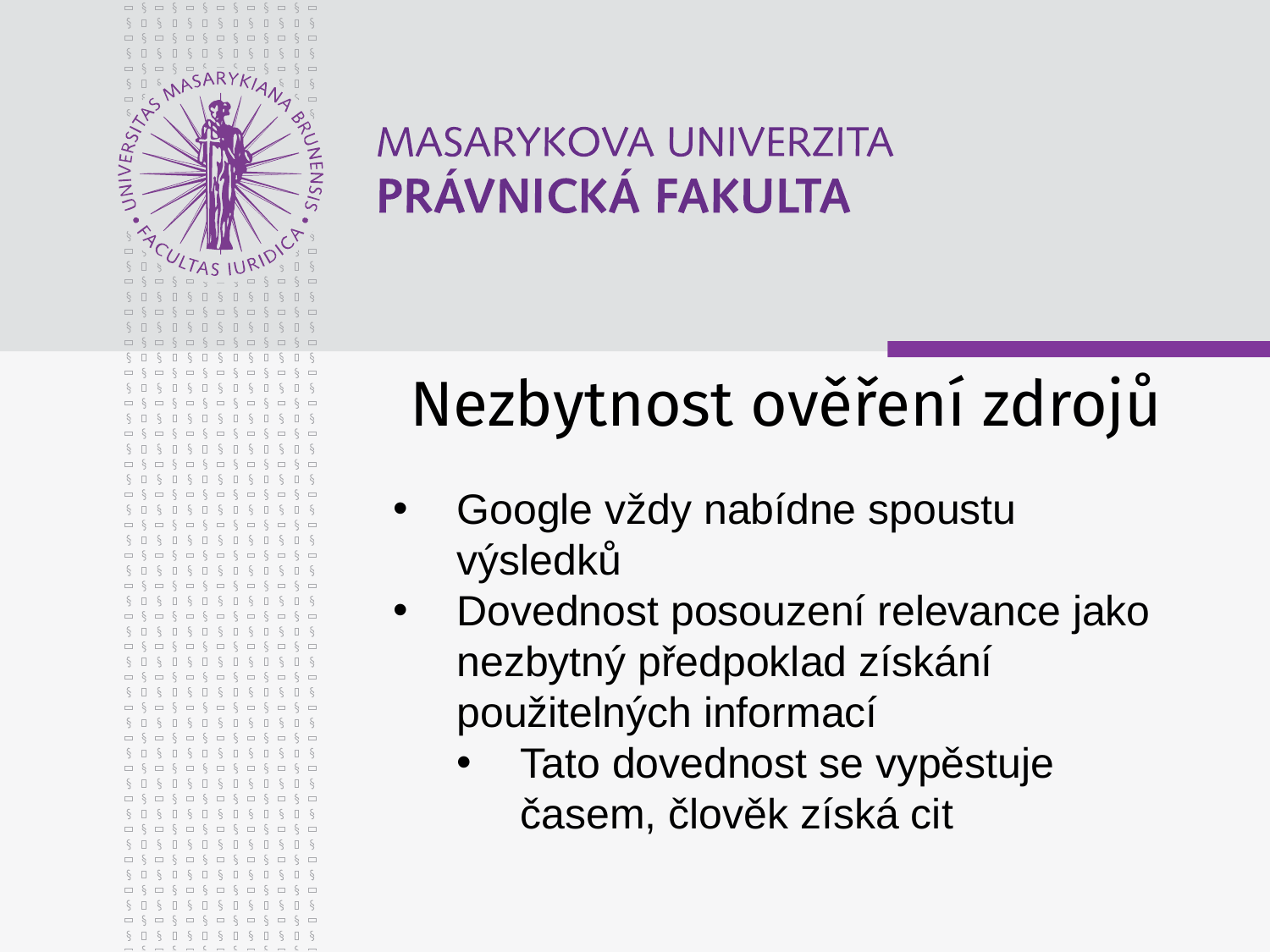

# Nezbytnost ověření zdrojů
Google vždy nabídne spoustu výsledků
Dovednost posouzení relevance jako nezbytný předpoklad získání použitelných informací
Tato dovednost se vypěstuje časem, člověk získá cit